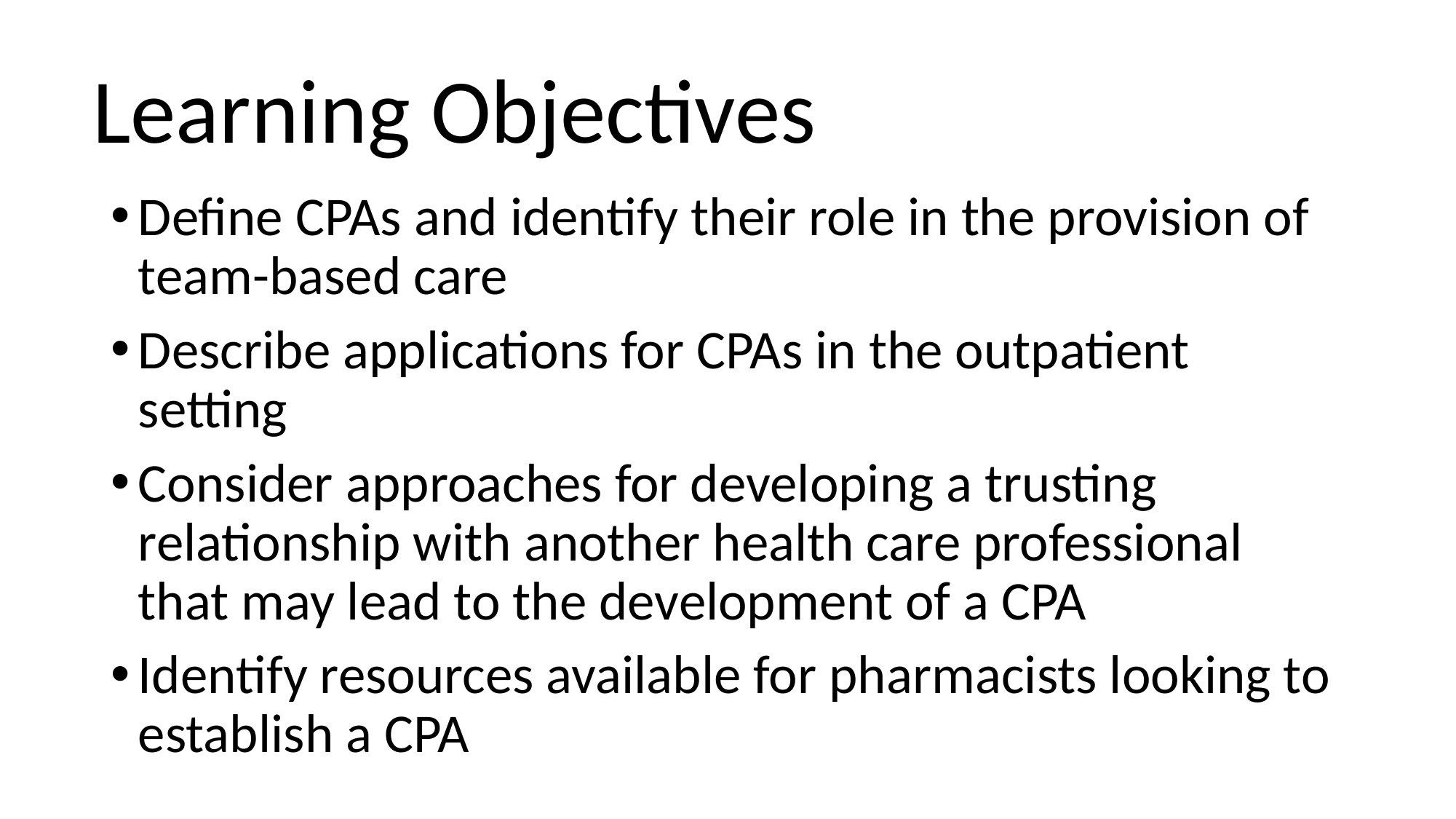

# Learning Objectives
Define CPAs and identify their role in the provision of team-based care
Describe applications for CPAs in the outpatient setting
Consider approaches for developing a trusting relationship with another health care professional that may lead to the development of a CPA
Identify resources available for pharmacists looking to establish a CPA